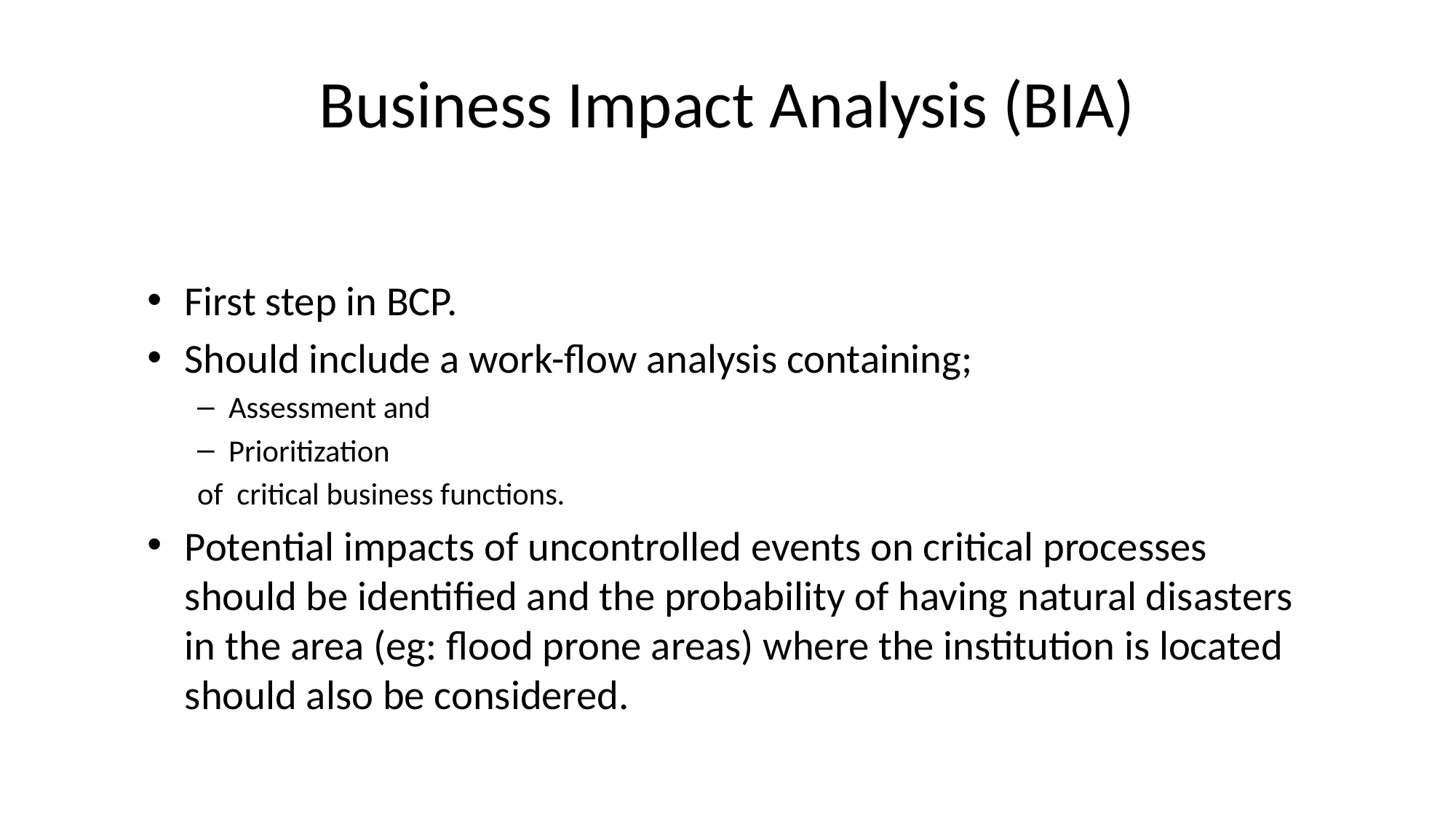

# Business Impact Analysis (BIA)
First step in BCP.
Should include a work-flow analysis containing;
Assessment and
Prioritization
of  critical business functions.
Potential impacts of uncontrolled events on critical processes should be identified and the probability of having natural disasters in the area (eg: flood prone areas) where the institution is located should also be considered.
13